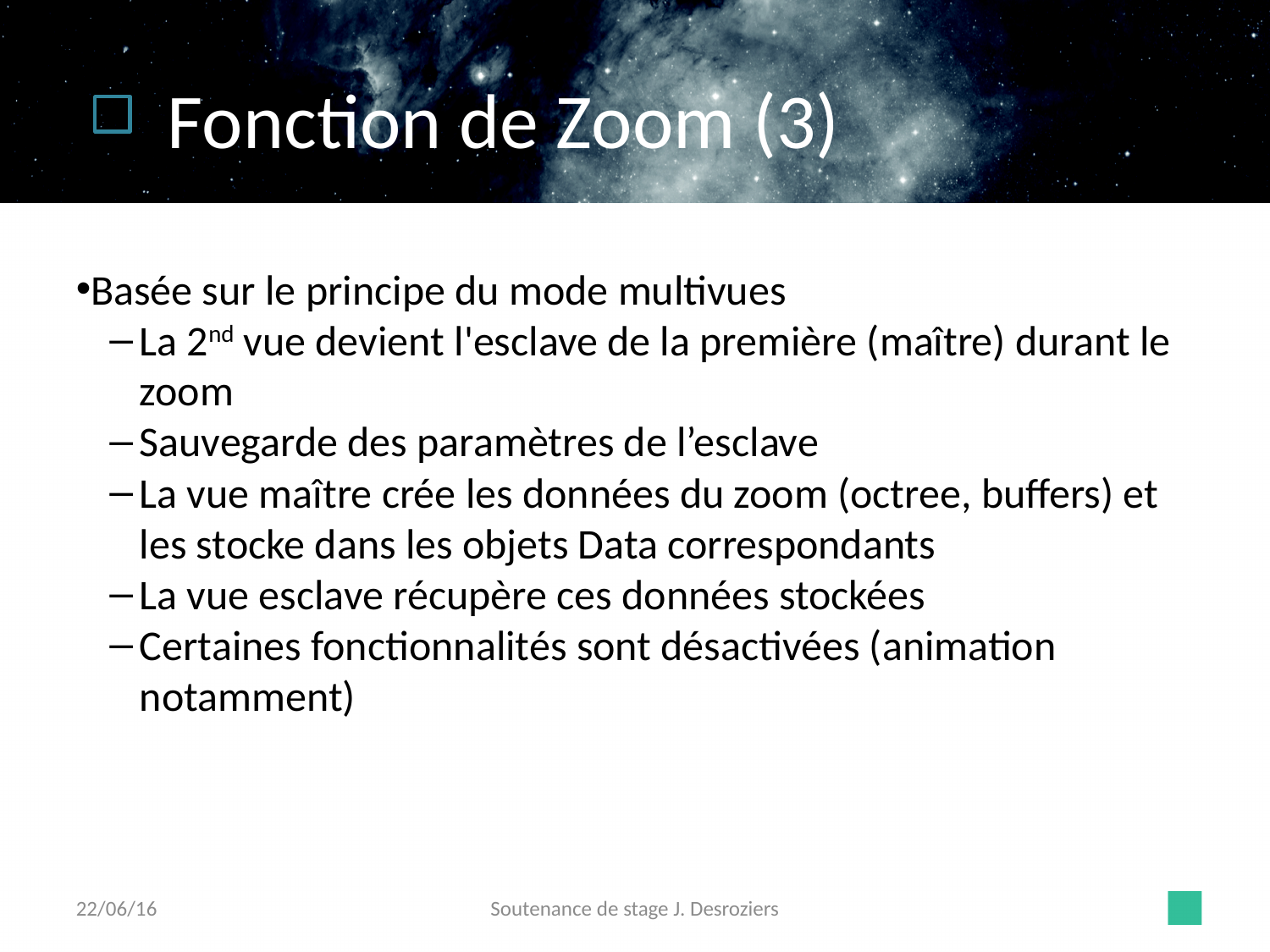

Fonction de Zoom (3)
Basée sur le principe du mode multivues
La 2nd vue devient l'esclave de la première (maître) durant le zoom
Sauvegarde des paramètres de l’esclave
La vue maître crée les données du zoom (octree, buffers) et les stocke dans les objets Data correspondants
La vue esclave récupère ces données stockées
Certaines fonctionnalités sont désactivées (animation notamment)

22/06/16
Soutenance de stage J. Desroziers
26